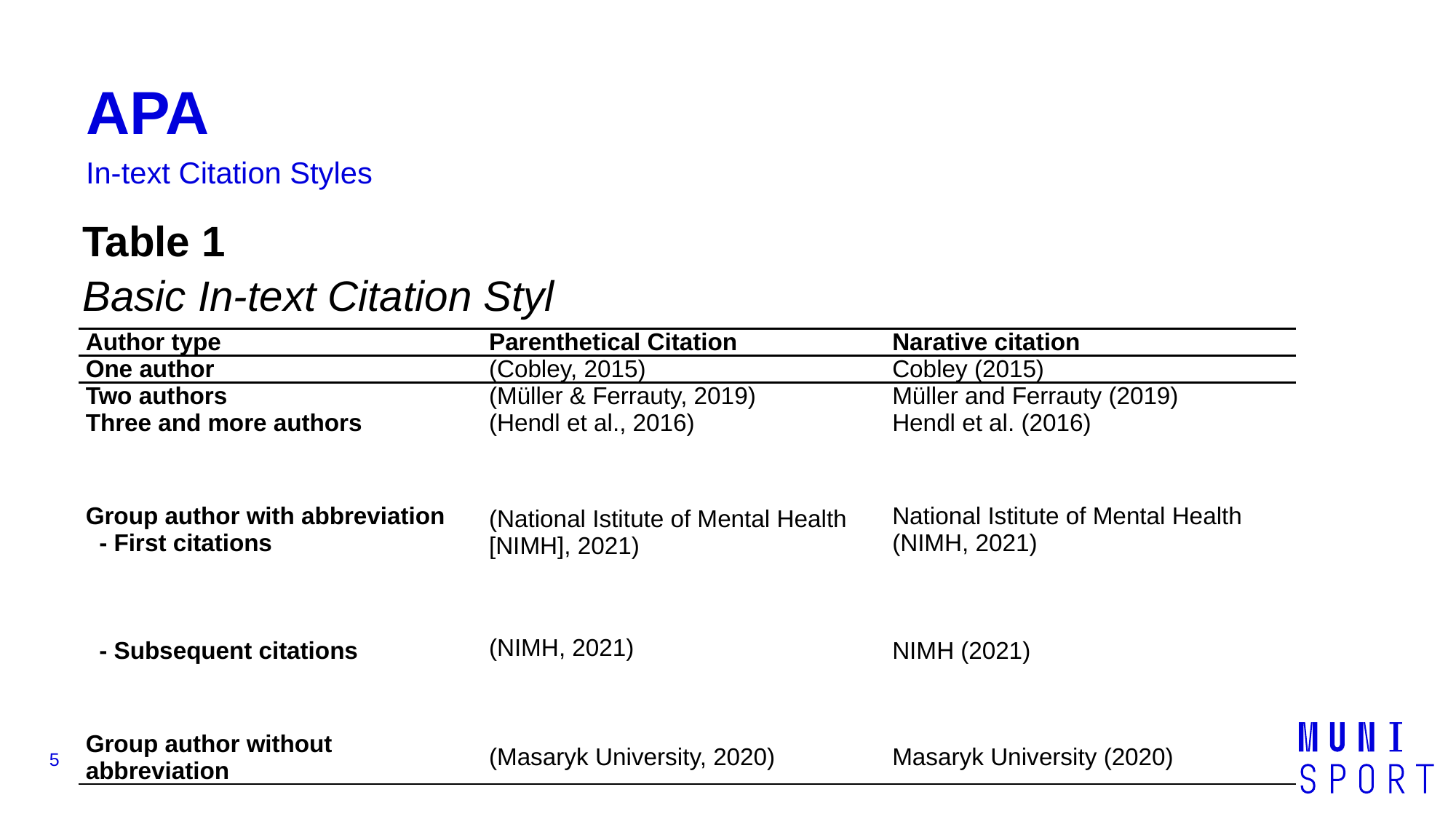

# APA
In-text Citation Styles
Table 1
Basic In-text Citation Styl
| Author type | Parenthetical Citation | Narative citation |
| --- | --- | --- |
| One author | (Cobley, 2015) | Cobley (2015) |
| Two authors | (Müller & Ferrauty, 2019) | Müller and Ferrauty (2019) |
| Three and more authors | (Hendl et al., 2016) | Hendl et al. (2016) |
| Group author with abbreviation - First citations       - Subsequent citations | (National Istitute of Mental Health [NIMH], 2021) (NIMH, 2021) | National Istitute of Mental Health (NIMH, 2021)   NIMH (2021) |
| Group author without abbreviation | (Masaryk University, 2020) | Masaryk University (2020) |
5